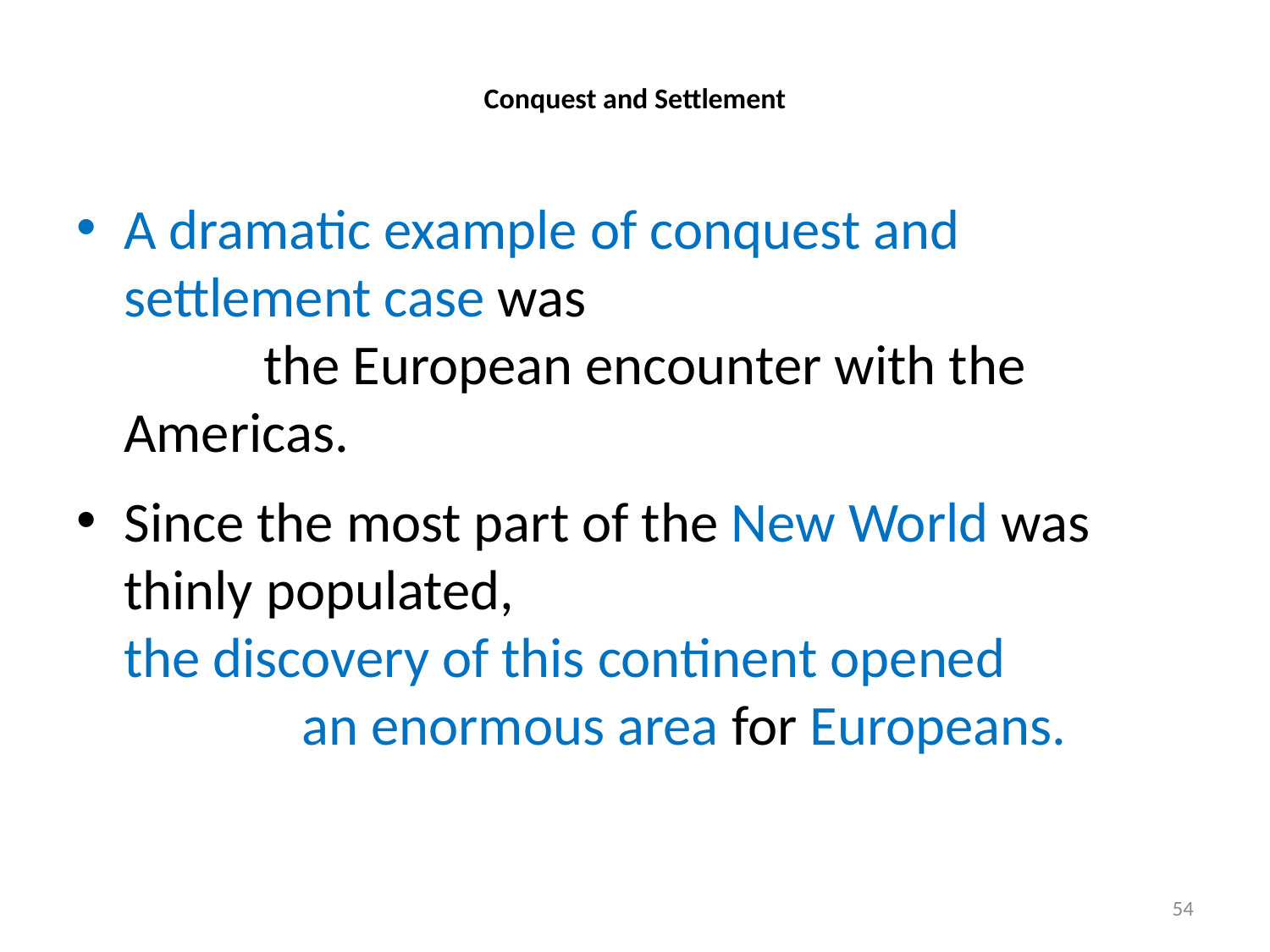

# Conquest and Settlement
A dramatic example of conquest and settlement case was                                                           the European encounter with the Americas.
Since the most part of the New World was thinly populated,                                                 the discovery of this continent opened                             an enormous area for Europeans.

54